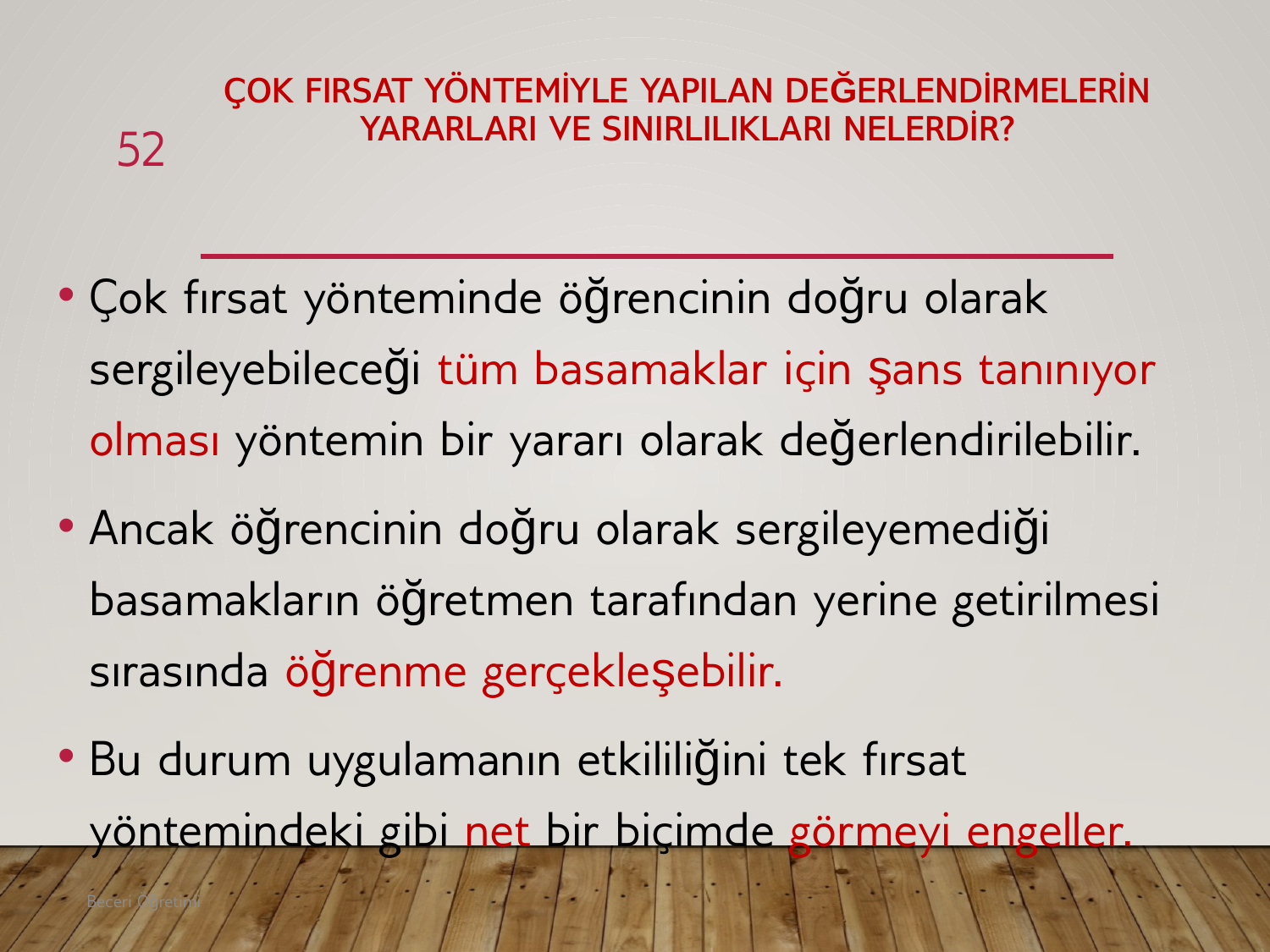

# Çok fırsat yöntemiyle yapılan değerlendirmelerin yararları ve sınırlılıkları nelerdir?
52
Çok fırsat yönteminde öğrencinin doğru olarak sergileyebileceği tüm basamaklar için şans tanınıyor olması yöntemin bir yararı olarak değerlendirilebilir.
Ancak öğrencinin doğru olarak sergileyemediği basamakların öğretmen tarafından yerine getirilmesi sırasında öğrenme gerçekleşebilir.
Bu durum uygulamanın etkililiğini tek fırsat yöntemindeki gibi net bir biçimde görmeyi engeller.

Beceri Öğretimi